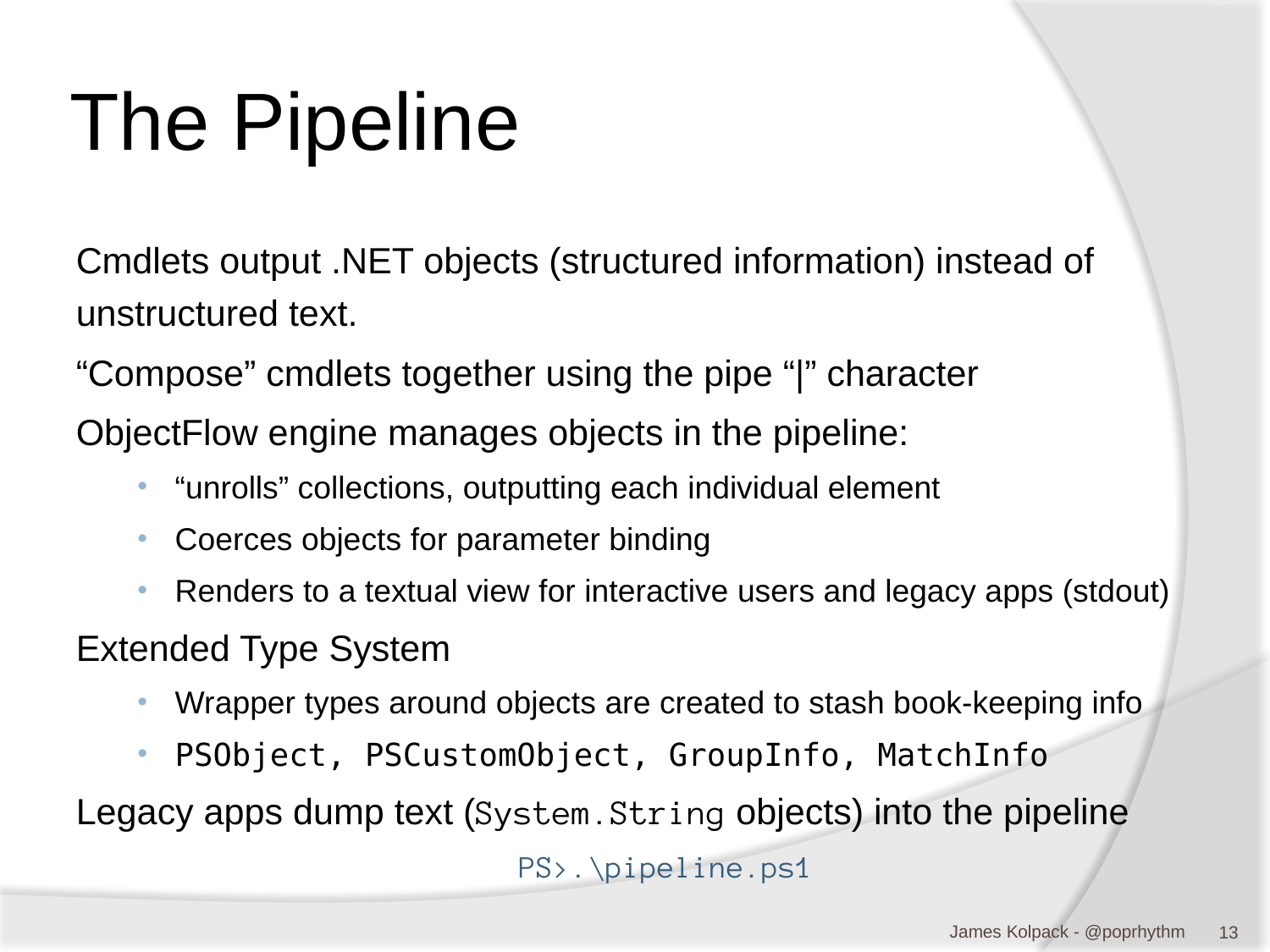

# The Pipeline
Cmdlets output .NET objects (structured information) instead of unstructured text.
“Compose” cmdlets together using the pipe “|” character
ObjectFlow engine manages objects in the pipeline:
“unrolls” collections, outputting each individual element
Coerces objects for parameter binding
Renders to a textual view for interactive users and legacy apps (stdout)
Extended Type System
Wrapper types around objects are created to stash book-keeping info
PSObject, PSCustomObject, GroupInfo, MatchInfo
Legacy apps dump text (System.String objects) into the pipeline
PS>.\pipeline.ps1
James Kolpack - @poprhythm
13